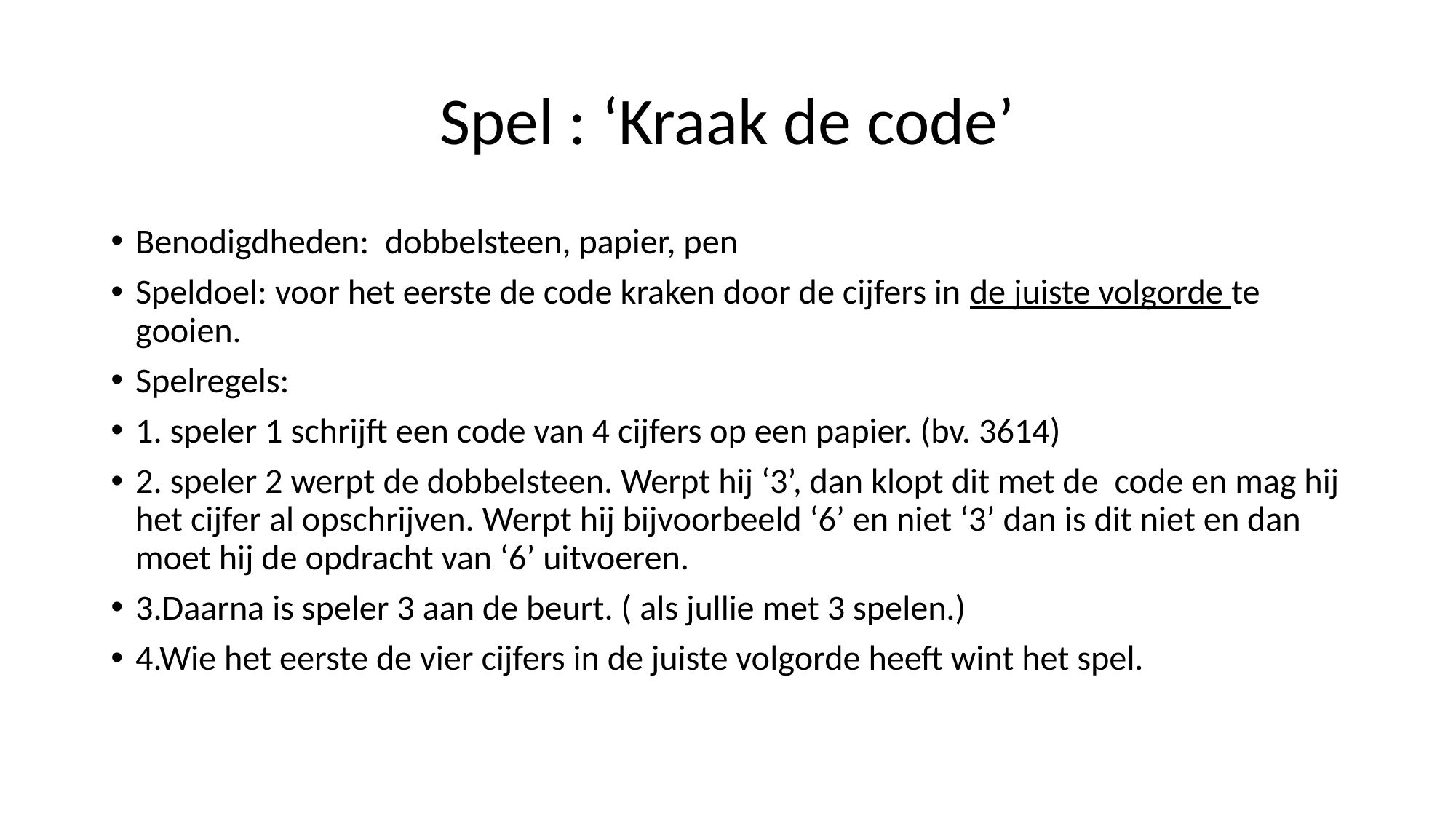

# Spel : ‘Kraak de code’
Benodigdheden:  dobbelsteen, papier, pen
Speldoel: voor het eerste de code kraken door de cijfers in de juiste volgorde te gooien.
Spelregels:
1. speler 1 schrijft een code van 4 cijfers op een papier. (bv. 3614)
2. speler 2 werpt de dobbelsteen. Werpt hij ‘3’, dan klopt dit met de  code en mag hij het cijfer al opschrijven. Werpt hij bijvoorbeeld ‘6’ en niet ‘3’ dan is dit niet en dan moet hij de opdracht van ‘6’ uitvoeren.
3.Daarna is speler 3 aan de beurt. ( als jullie met 3 spelen.)
4.Wie het eerste de vier cijfers in de juiste volgorde heeft wint het spel.